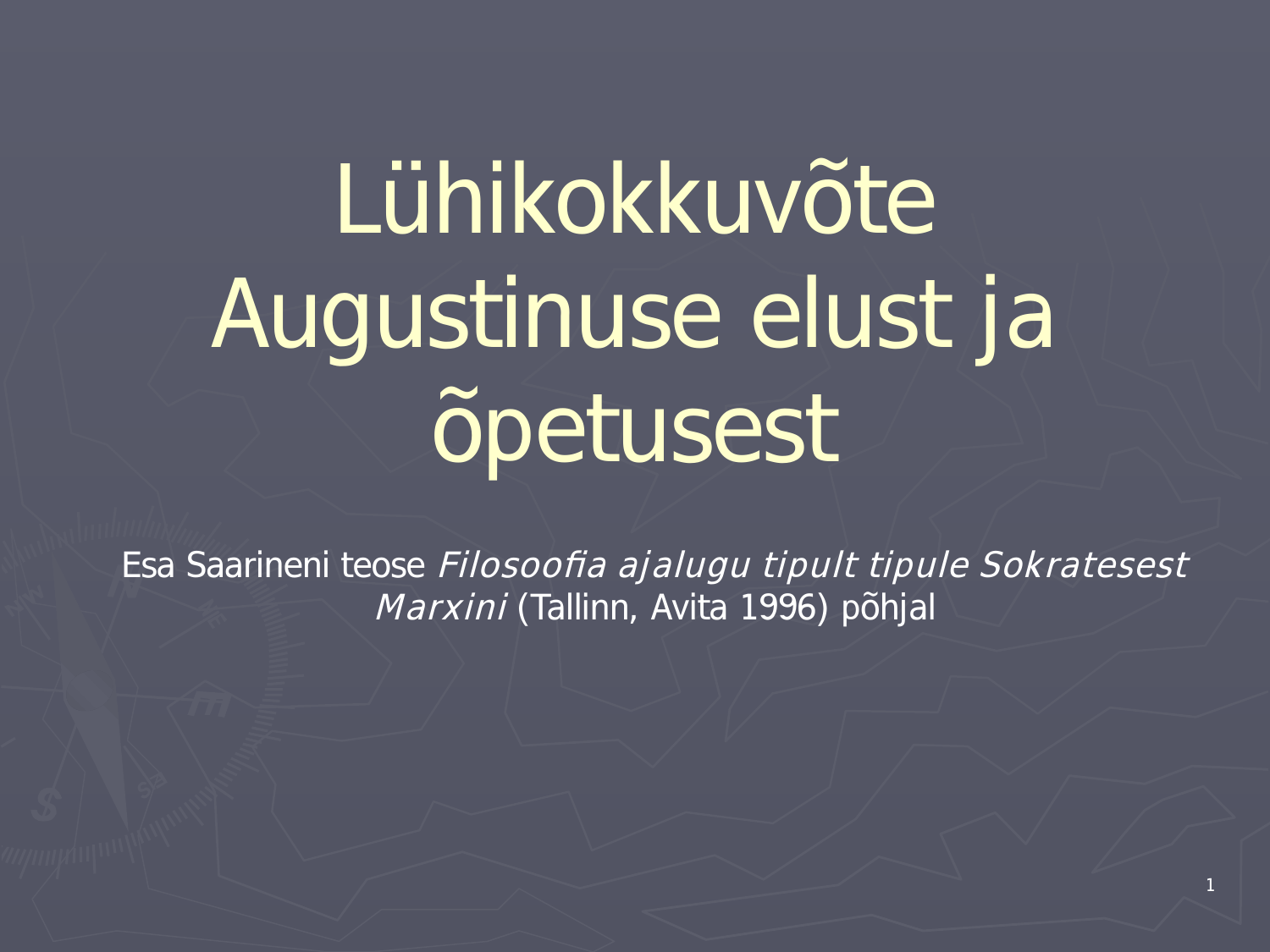

# Lühikokkuvõte Augustinuse elust ja õpetusest
Esa Saarineni teose Filosoofia ajalugu tipult tipule Sokratesest Marxini (Tallinn, Avita 1996) põhjal

1